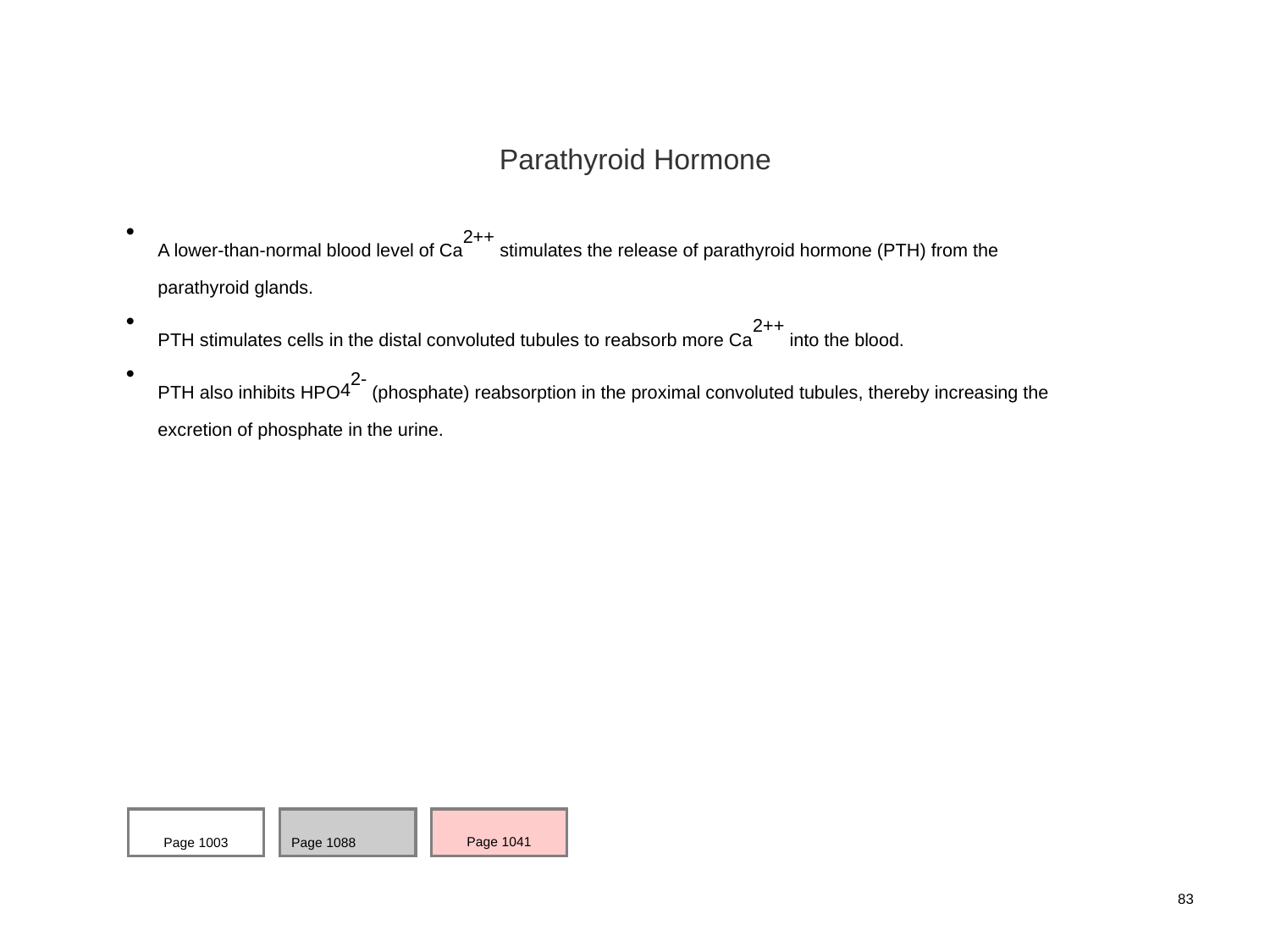

Parathyroid Hormone
A lower-than-normal blood level of Ca2++ stimulates the release of parathyroid hormone (PTH) from the parathyroid glands.
PTH stimulates cells in the distal convoluted tubules to reabsorb more Ca2++ into the blood.
PTH also inhibits HPO42- (phosphate) reabsorption in the proximal convoluted tubules, thereby increasing the excretion of phosphate in the urine.

Page 1003

Page 1088

Page 1041
83